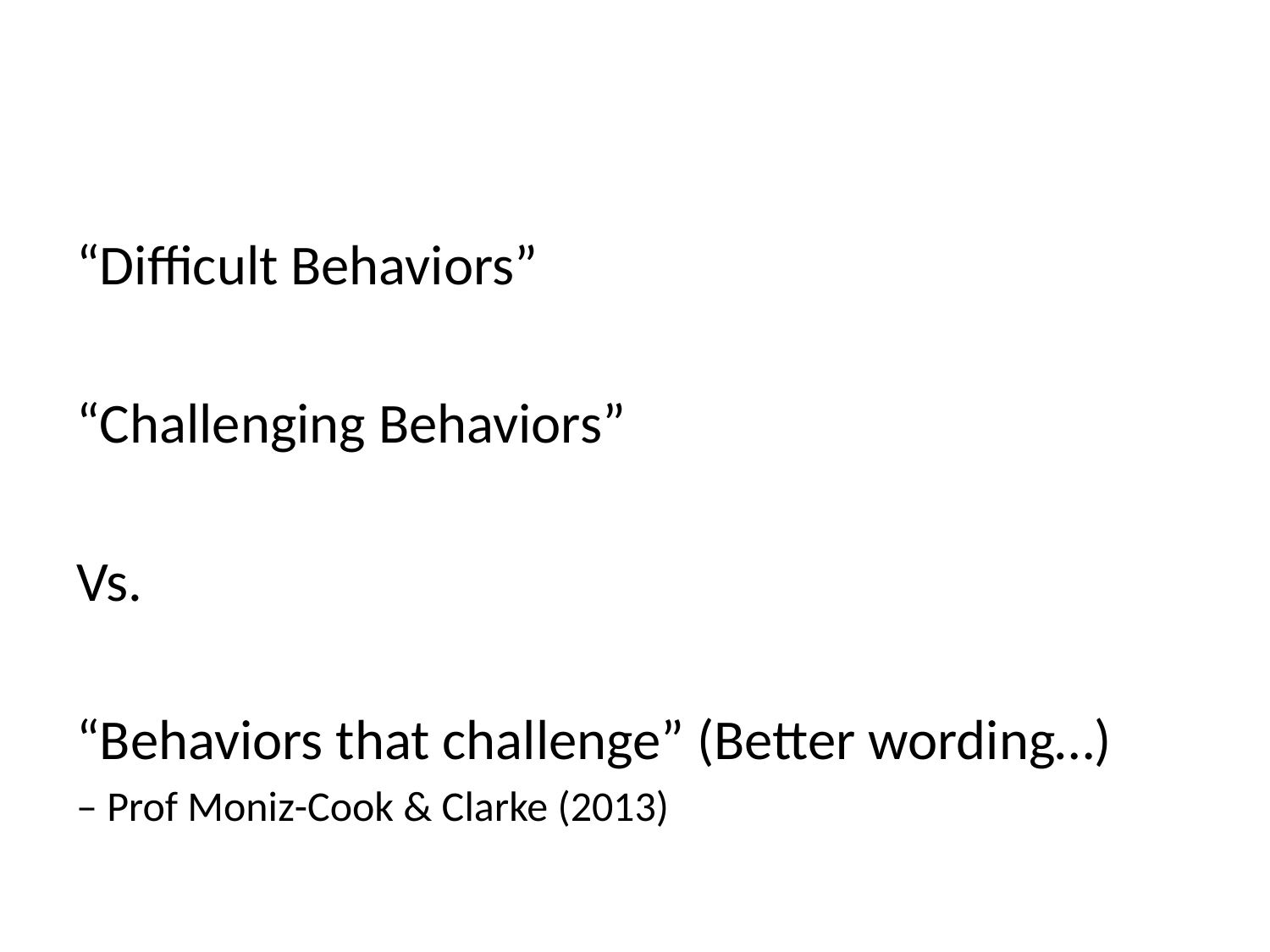

#
“Difficult Behaviors”

“Challenging Behaviors”

Vs.

“Behaviors that challenge” (Better wording…)
– Prof Moniz-Cook & Clarke (2013)